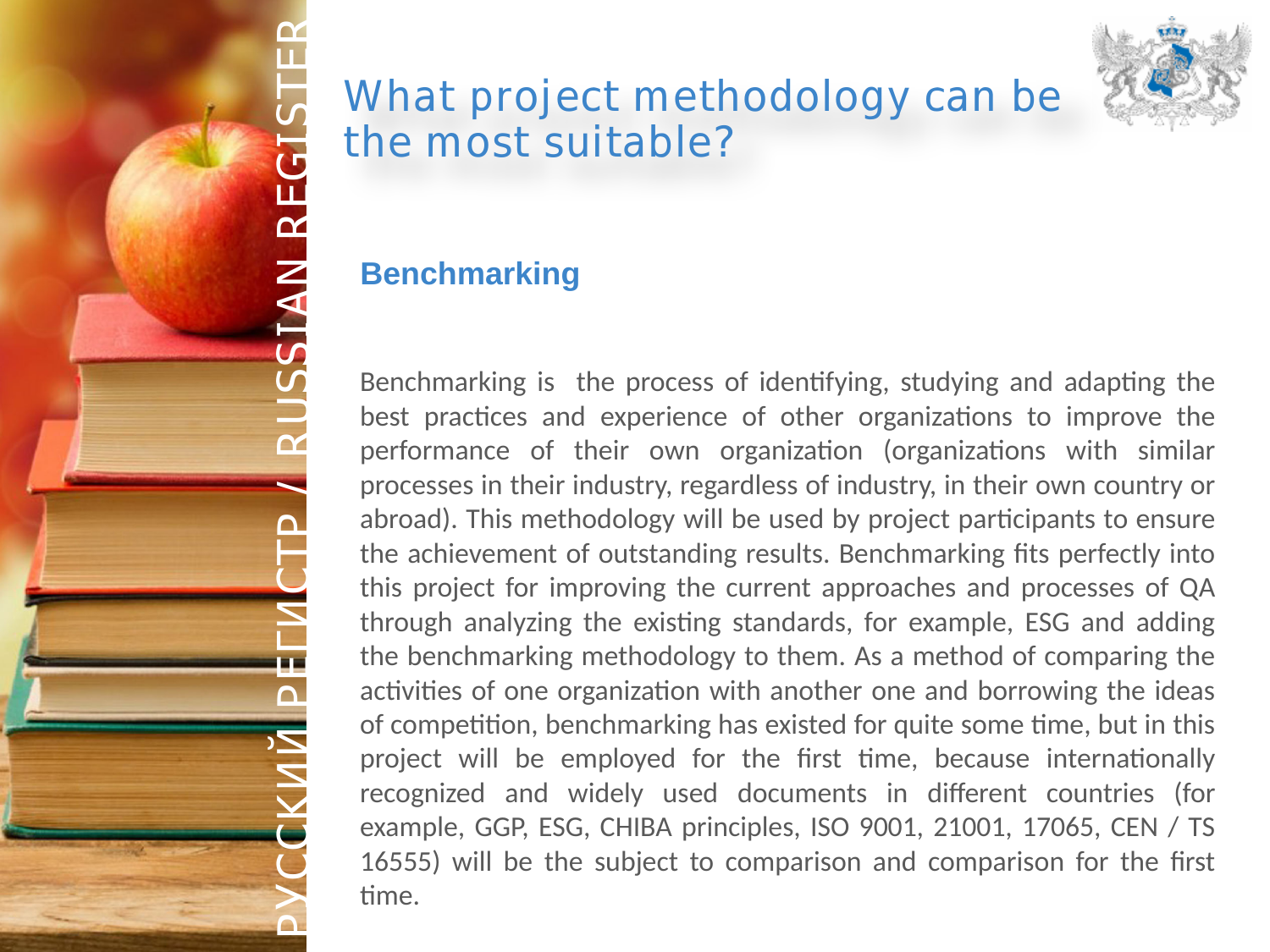

What project methodology can be the most suitable?

Benchmarking
Benchmarking is  the process of identifying, studying and adapting the best practices and experience of other organizations to improve the performance of their own organization (organizations with similar processes in their industry, regardless of industry, in their own country or abroad). This methodology will be used by project participants to ensure the achievement of outstanding results. Benchmarking fits perfectly into this project for improving the current approaches and processes of QA through analyzing the existing standards, for example, ESG and adding the benchmarking methodology to them. As a method of comparing the activities of one organization with another one and borrowing the ideas of competition, benchmarking has existed for quite some time, but in this project will be employed for the first time, because internationally recognized and widely used documents in different countries (for example, GGP, ESG, CHIBA principles, ISO 9001, 21001, 17065, CEN / TS 16555) will be the subject to comparison and comparison for the first time.